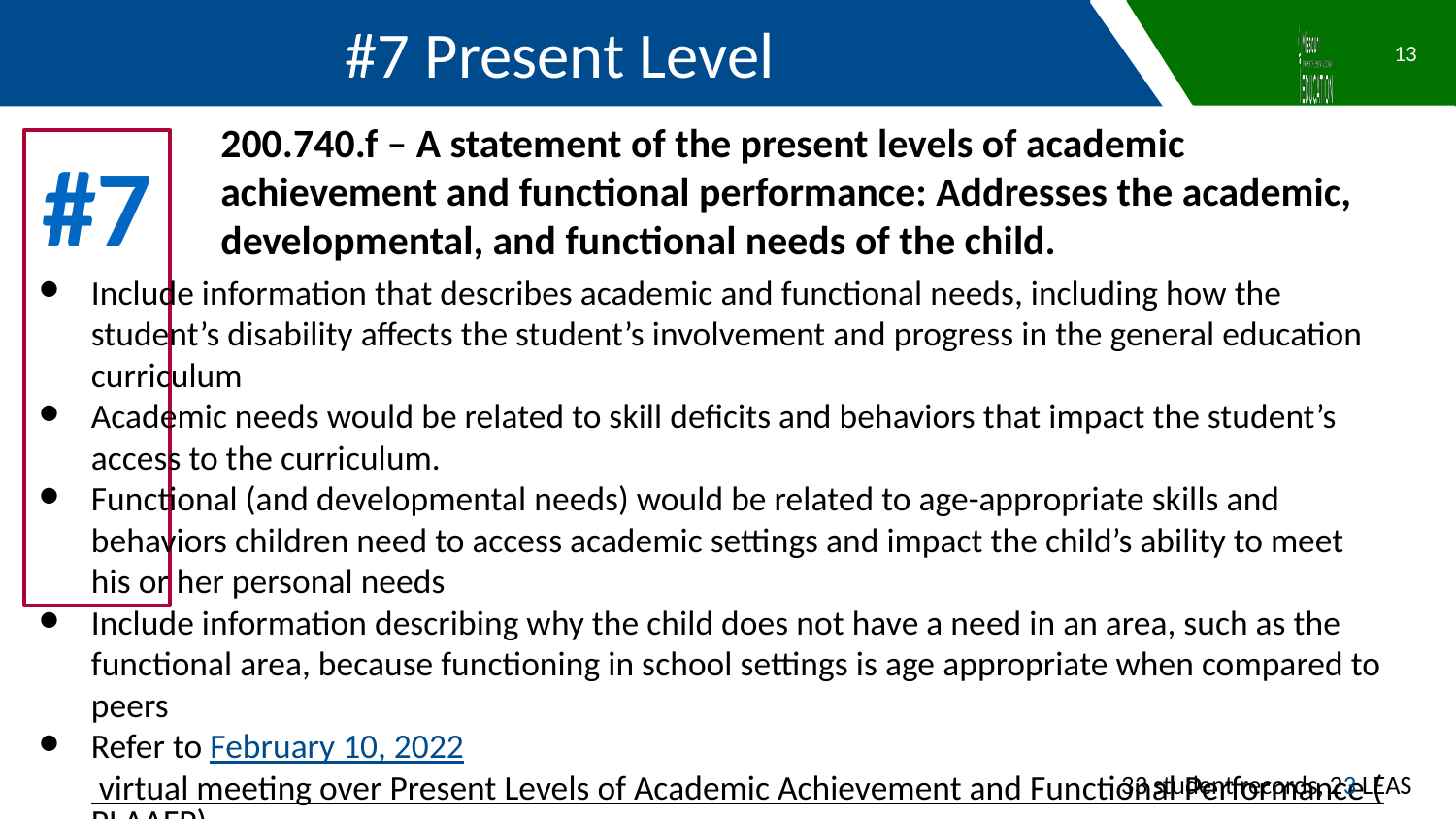

#7 Present Level
13
200.740.f – A statement of the present levels of academic achievement and functional performance: Addresses the academic, developmental, and functional needs of the child.
#7
Include information that describes academic and functional needs, including how the student’s disability affects the student’s involvement and progress in the general education curriculum
Academic needs would be related to skill deficits and behaviors that impact the student’s access to the curriculum.
Functional (and developmental needs) would be related to age-appropriate skills and behaviors children need to access academic settings and impact the child’s ability to meet his or her personal needs
Include information describing why the child does not have a need in an area, such as the functional area, because functioning in school settings is age appropriate when compared to peers
Refer to February 10, 2022 virtual meeting over Present Levels of Academic Achievement and Functional Performance (PLAAFP) for additional information
33 student records, 23 LEAS